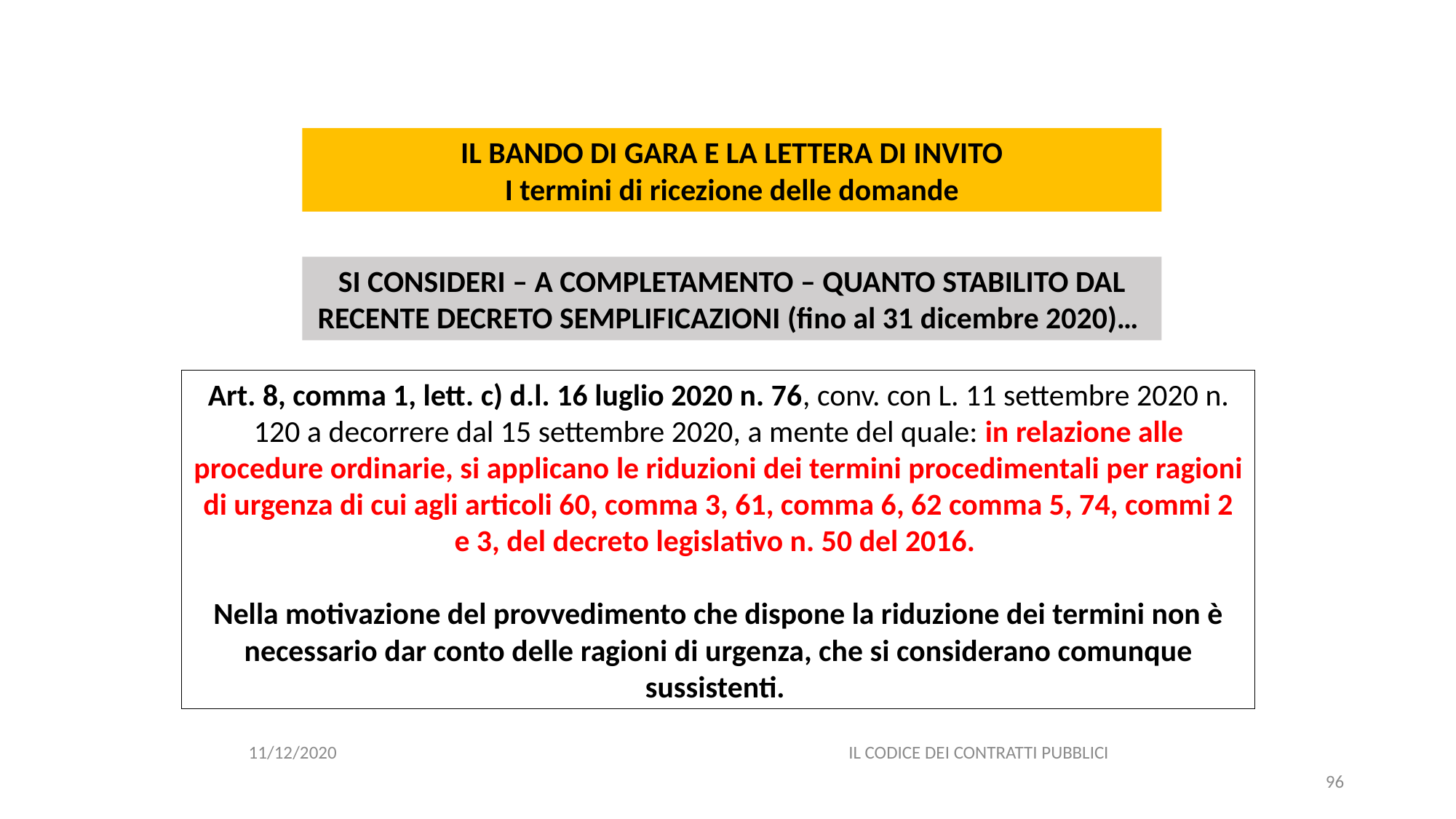

#
IL BANDO DI GARA E LA LETTERA DI INVITO
I termini di ricezione delle domande
SI CONSIDERI – A COMPLETAMENTO – QUANTO STABILITO DAL RECENTE DECRETO SEMPLIFICAZIONI (fino al 31 dicembre 2020)…
Art. 8, comma 1, lett. c) d.l. 16 luglio 2020 n. 76, conv. con L. 11 settembre 2020 n. 120 a decorrere dal 15 settembre 2020, a mente del quale: in relazione alle procedure ordinarie, si applicano le riduzioni dei termini procedimentali per ragioni di urgenza di cui agli articoli 60, comma 3, 61, comma 6, 62 comma 5, 74, commi 2 e 3, del decreto legislativo n. 50 del 2016.

Nella motivazione del provvedimento che dispone la riduzione dei termini non è necessario dar conto delle ragioni di urgenza, che si considerano comunque sussistenti.

11/12/2020
IL CODICE DEI CONTRATTI PUBBLICI
96